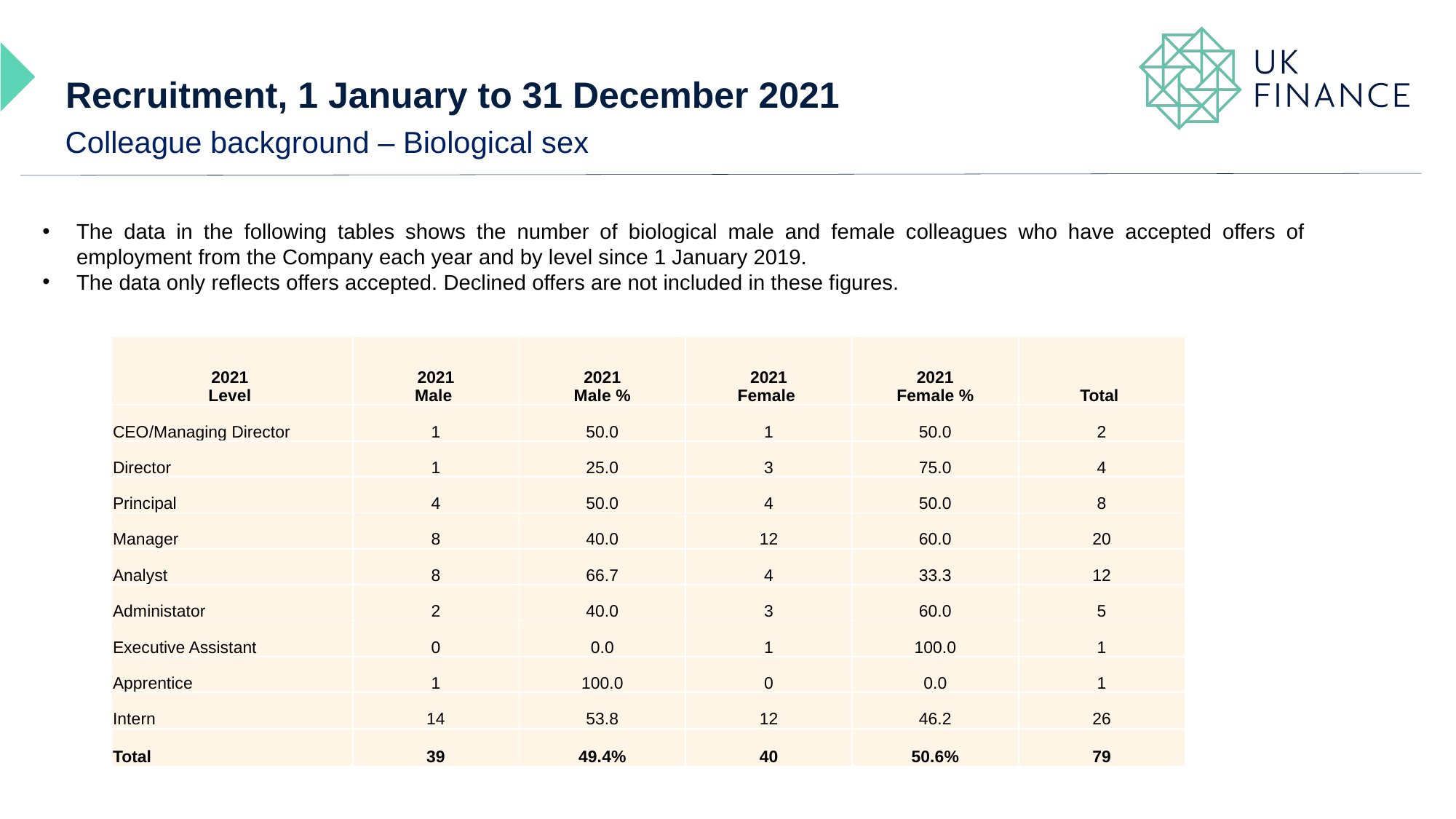

# Recruitment, 1 January to 31 December 2021
Colleague background – Biological sex
The data in the following tables shows the number of biological male and female colleagues who have accepted offers of employment from the Company each year and by level since 1 January 2019.
The data only reflects offers accepted. Declined offers are not included in these figures.
| 2021 Level | 2021 Male | 2021 Male % | 2021 Female | 2021 Female % | Total |
| --- | --- | --- | --- | --- | --- |
| CEO/Managing Director | 1 | 50.0 | 1 | 50.0 | 2 |
| Director | 1 | 25.0 | 3 | 75.0 | 4 |
| Principal | 4 | 50.0 | 4 | 50.0 | 8 |
| Manager | 8 | 40.0 | 12 | 60.0 | 20 |
| Analyst | 8 | 66.7 | 4 | 33.3 | 12 |
| Administator | 2 | 40.0 | 3 | 60.0 | 5 |
| Executive Assistant | 0 | 0.0 | 1 | 100.0 | 1 |
| Apprentice | 1 | 100.0 | 0 | 0.0 | 1 |
| Intern | 14 | 53.8 | 12 | 46.2 | 26 |
| Total | 39 | 49.4% | 40 | 50.6% | 79 |